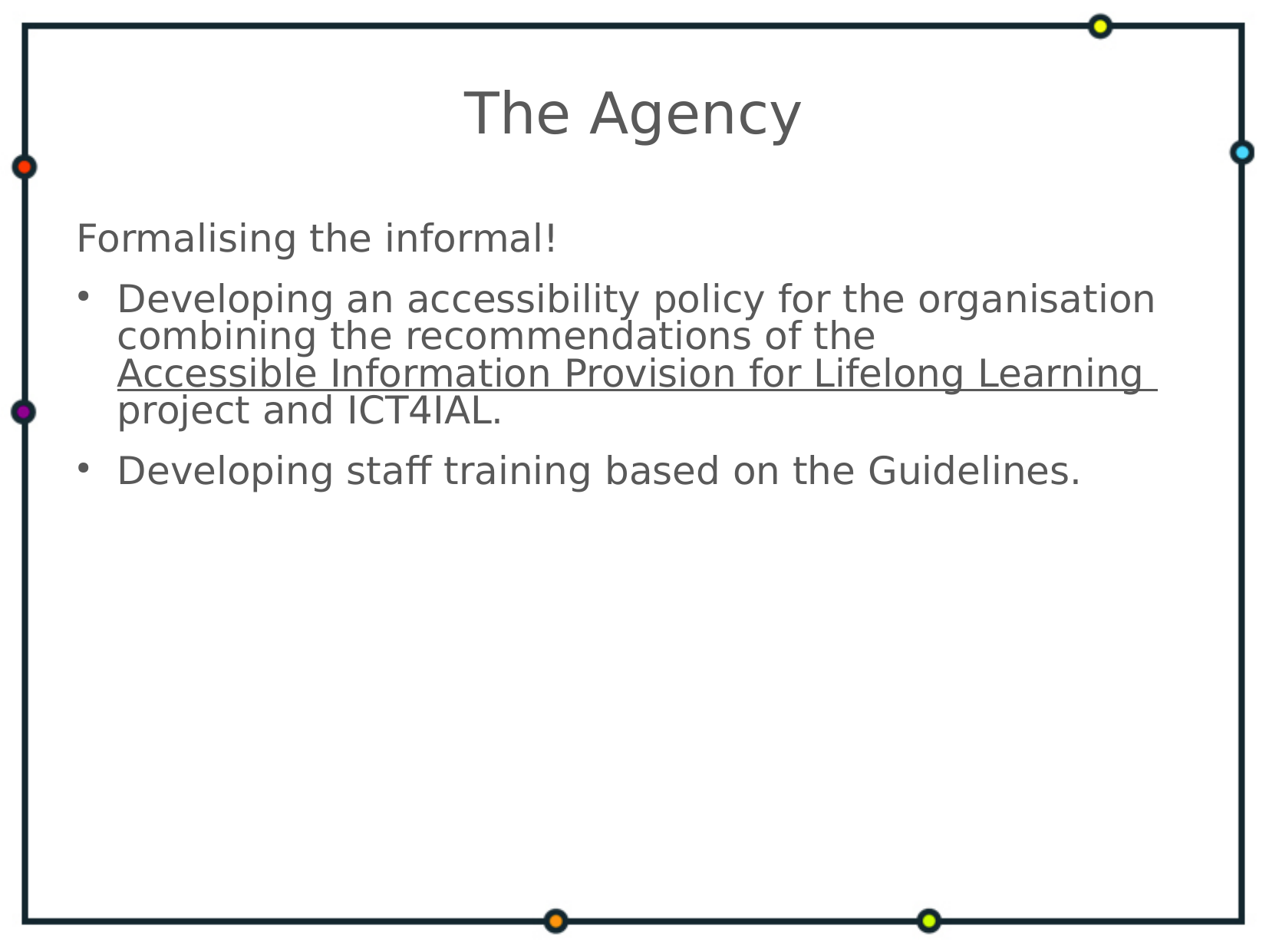

# The Agency
Formalising the informal!
Developing an accessibility policy for the organisation combining the recommendations of the Accessible Information Provision for Lifelong Learning project and ICT4IAL.
Developing staff training based on the Guidelines.